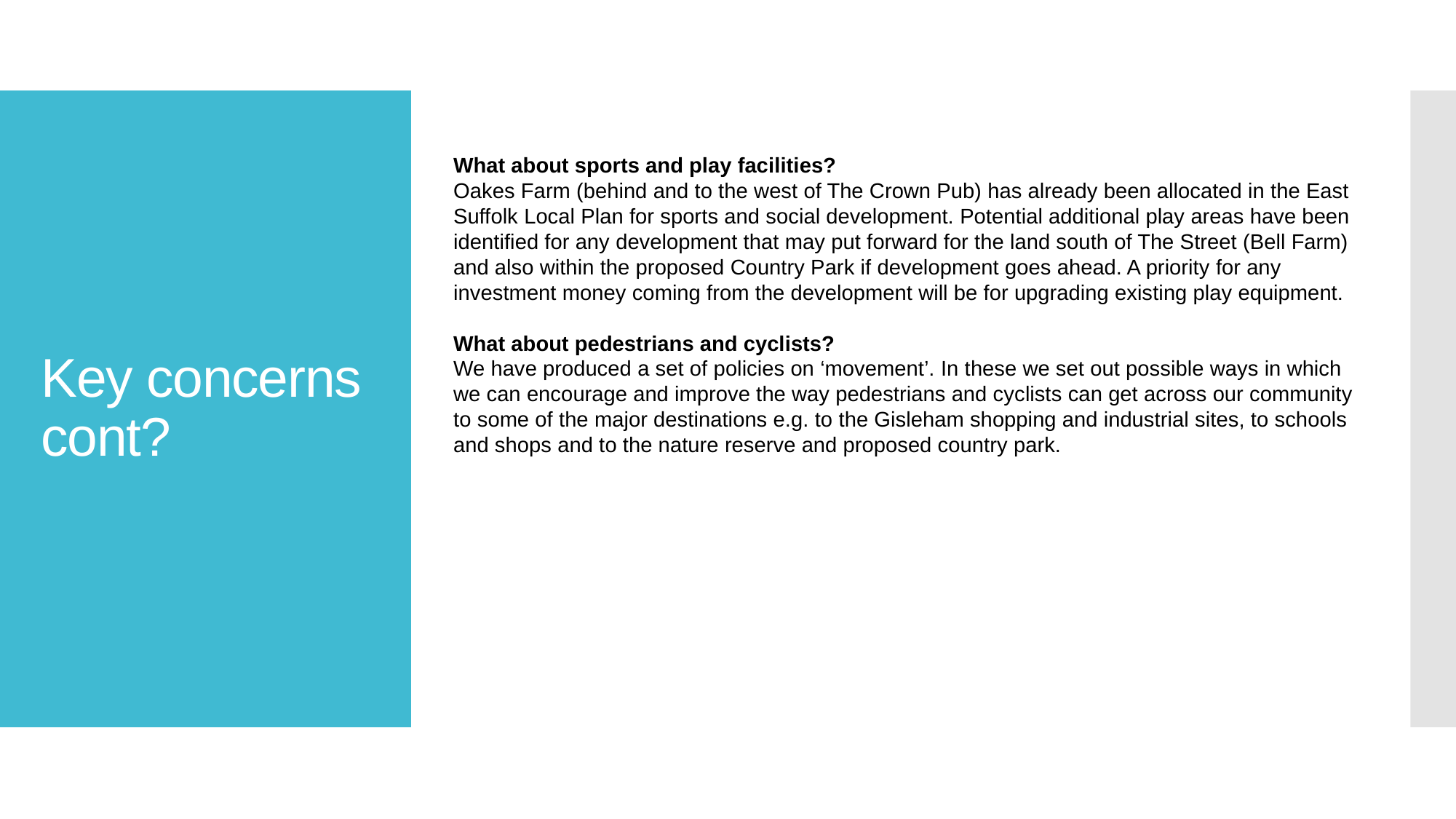

# Key concerns cont?
What about sports and play facilities?
Oakes Farm (behind and to the west of The Crown Pub) has already been allocated in the East Suffolk Local Plan for sports and social development. Potential additional play areas have been identified for any development that may put forward for the land south of The Street (Bell Farm)  and also within the proposed Country Park if development goes ahead. A priority for any investment money coming from the development will be for upgrading existing play equipment.

What about pedestrians and cyclists?
We have produced a set of policies on ‘movement’. In these we set out possible ways in which we can encourage and improve the way pedestrians and cyclists can get across our community to some of the major destinations e.g. to the Gisleham shopping and industrial sites, to schools and shops and to the nature reserve and proposed country park.